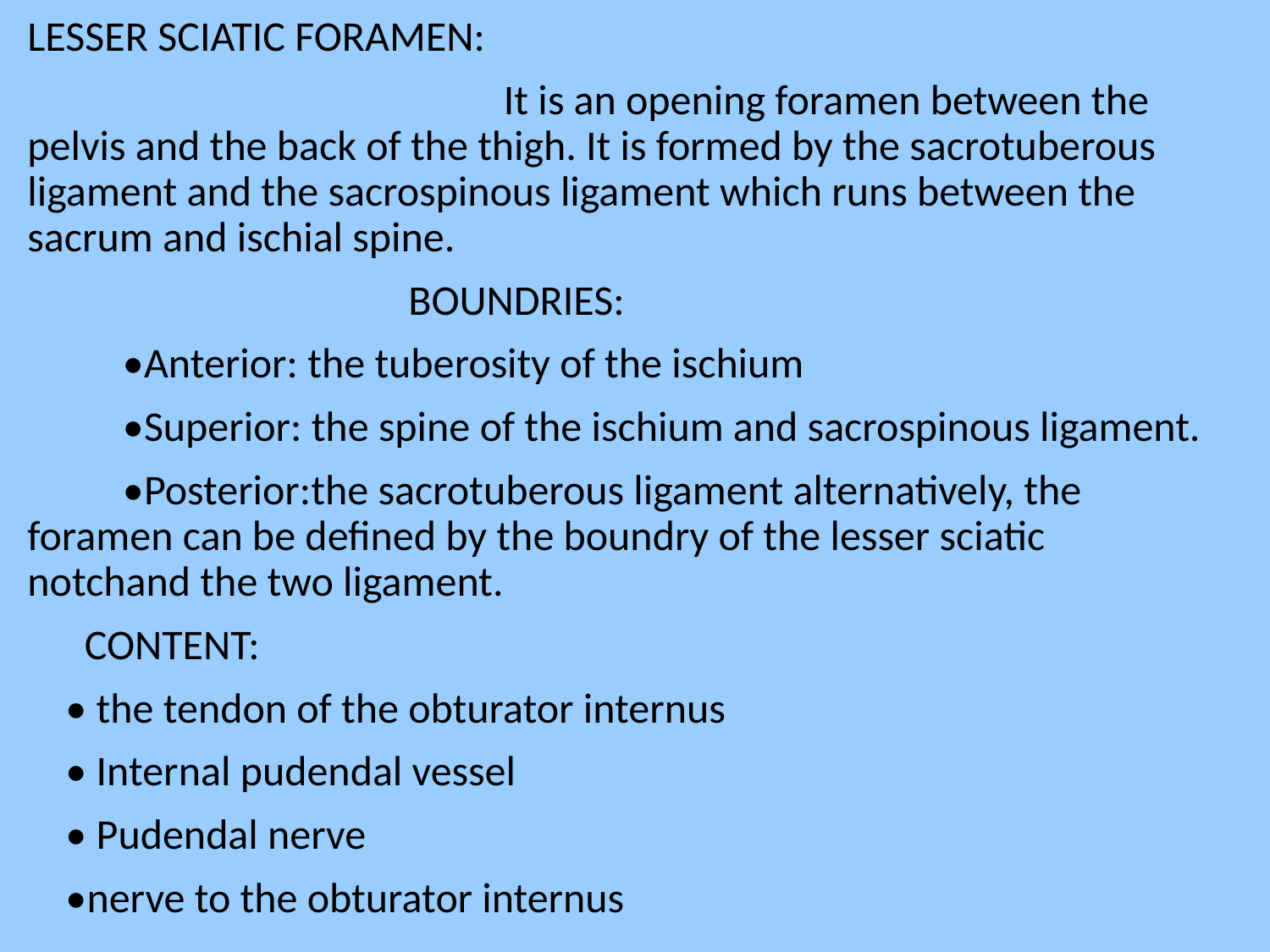

LESSER SCIATIC FORAMEN:
                                                  It is an opening foramen between the pelvis and the back of the thigh. It is formed by the sacrotuberous ligament and the sacrospinous ligament which runs between the sacrum and ischial spine.
                                        BOUNDRIES:
          •Anterior: the tuberosity of the ischium
          •Superior: the spine of the ischium and sacrospinous ligament.
          •Posterior:the sacrotuberous ligament alternatively, the foramen can be defined by the boundry of the lesser sciatic notchand the two ligament.
      CONTENT:
    • the tendon of the obturator internus
    • Internal pudendal vessel
    • Pudendal nerve
    •nerve to the obturator internus